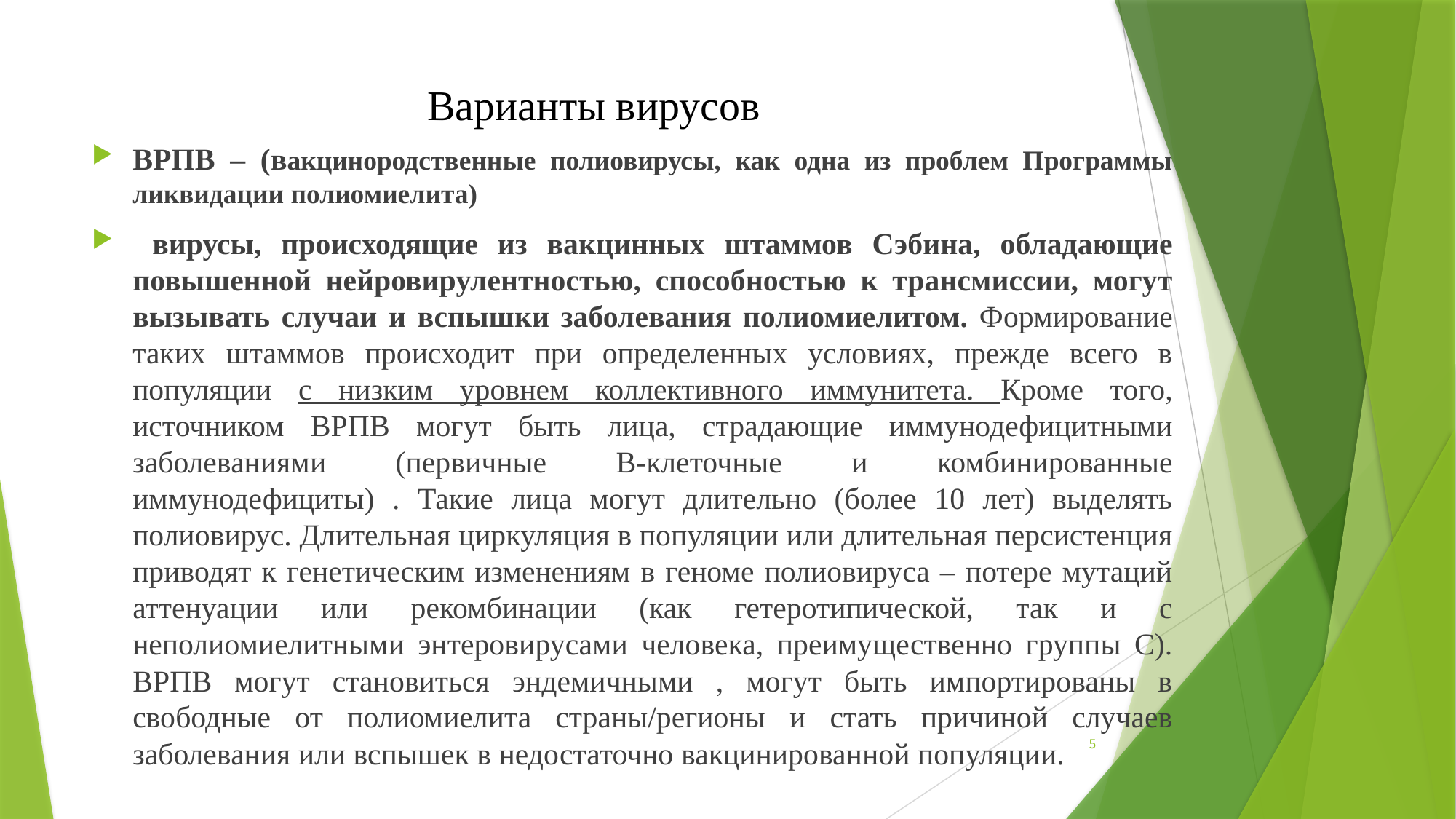

# Варианты вирусов
ВРПВ – (вакцинородственные полиовирусы, как одна из проблем Программы ликвидации полиомиелита)
 вирусы, происходящие из вакцинных штаммов Сэбина, обладающие повышенной нейровирулентностью, способностью к трансмиссии, могут вызывать случаи и вспышки заболевания полиомиелитом. Формирование таких штаммов происходит при определенных условиях, прежде всего в популяции с низким уровнем коллективного иммунитета. Кроме того, источником ВРПВ могут быть лица, страдающие иммунодефицитными заболеваниями (первичные В-клеточные и комбинированные иммунодефициты) . Такие лица могут длительно (более 10 лет) выделять полиовирус. Длительная циркуляция в популяции или длительная персистенция приводят к генетическим изменениям в геноме полиовируса – потере мутаций аттенуации или рекомбинации (как гетеротипической, так и с неполиомиелитными энтеровирусами человека, преимущественно группы С). ВРПВ могут становиться эндемичными , могут быть импортированы в свободные от полиомиелита страны/регионы и стать причиной случаев заболевания или вспышек в недостаточно вакцинированной популяции.
5